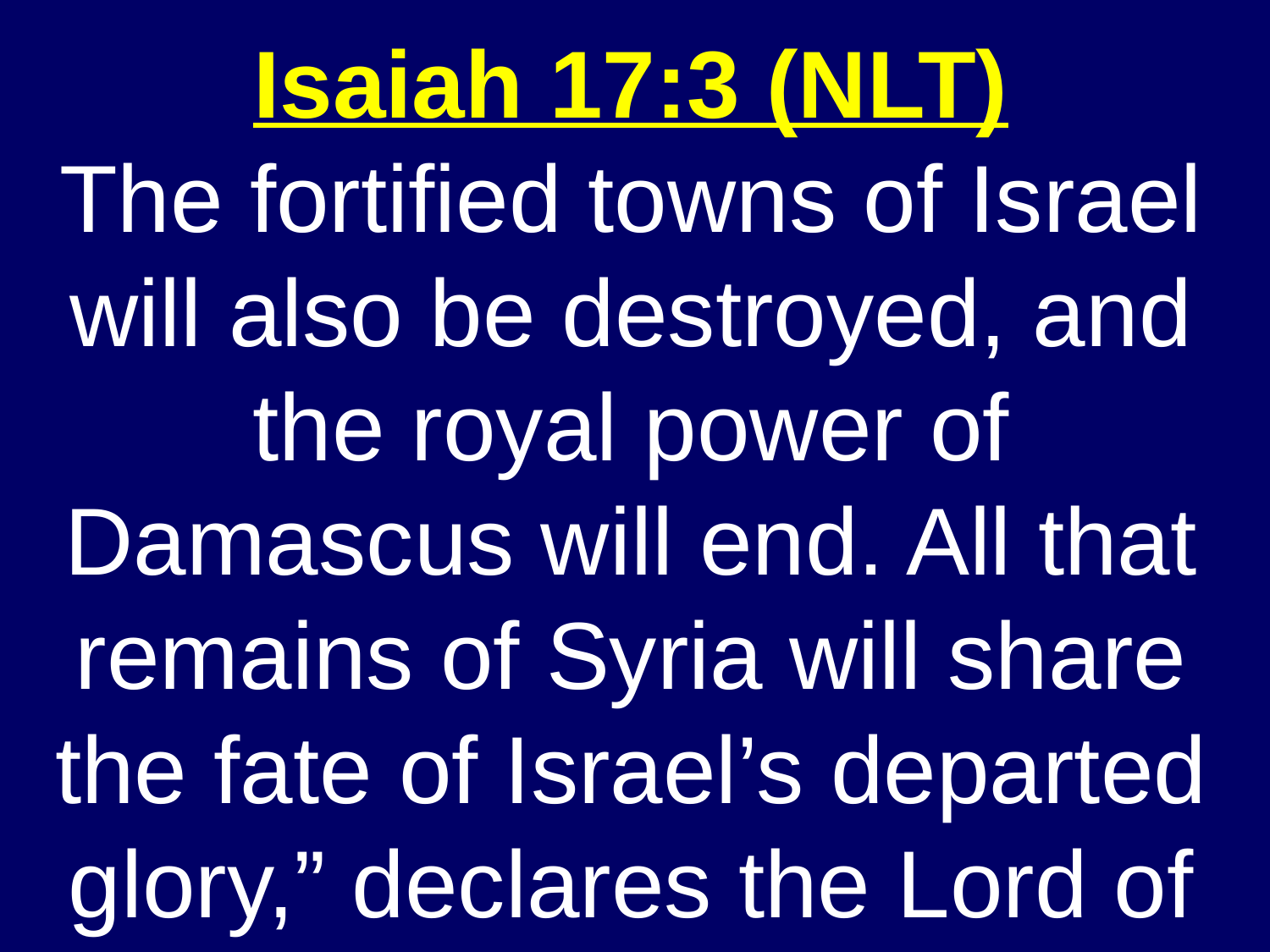

Isaiah 17:3 (NLT)
The fortified towns of Israel will also be destroyed, and the royal power of Damascus will end. All that remains of Syria will share the fate of Israel’s departed glory,” declares the Lord of Heaven’s Armies.